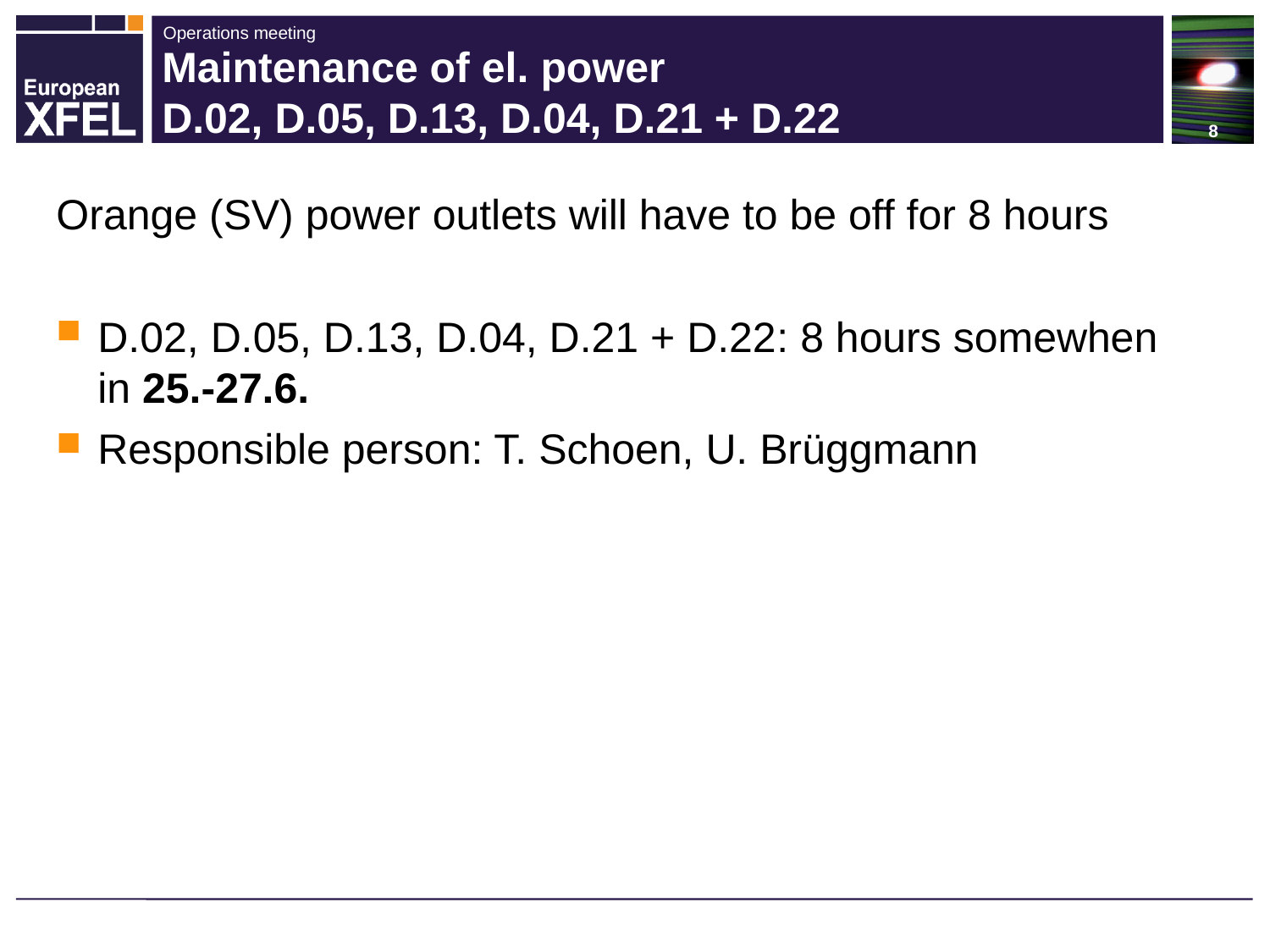

# Maintenance of el. power D.02, D.05, D.13, D.04, D.21 + D.22
Orange (SV) power outlets will have to be off for 8 hours

D.02, D.05, D.13, D.04, D.21 + D.22: 8 hours somewhen in 25.-27.6.
Responsible person: T. Schoen, U. Brüggmann